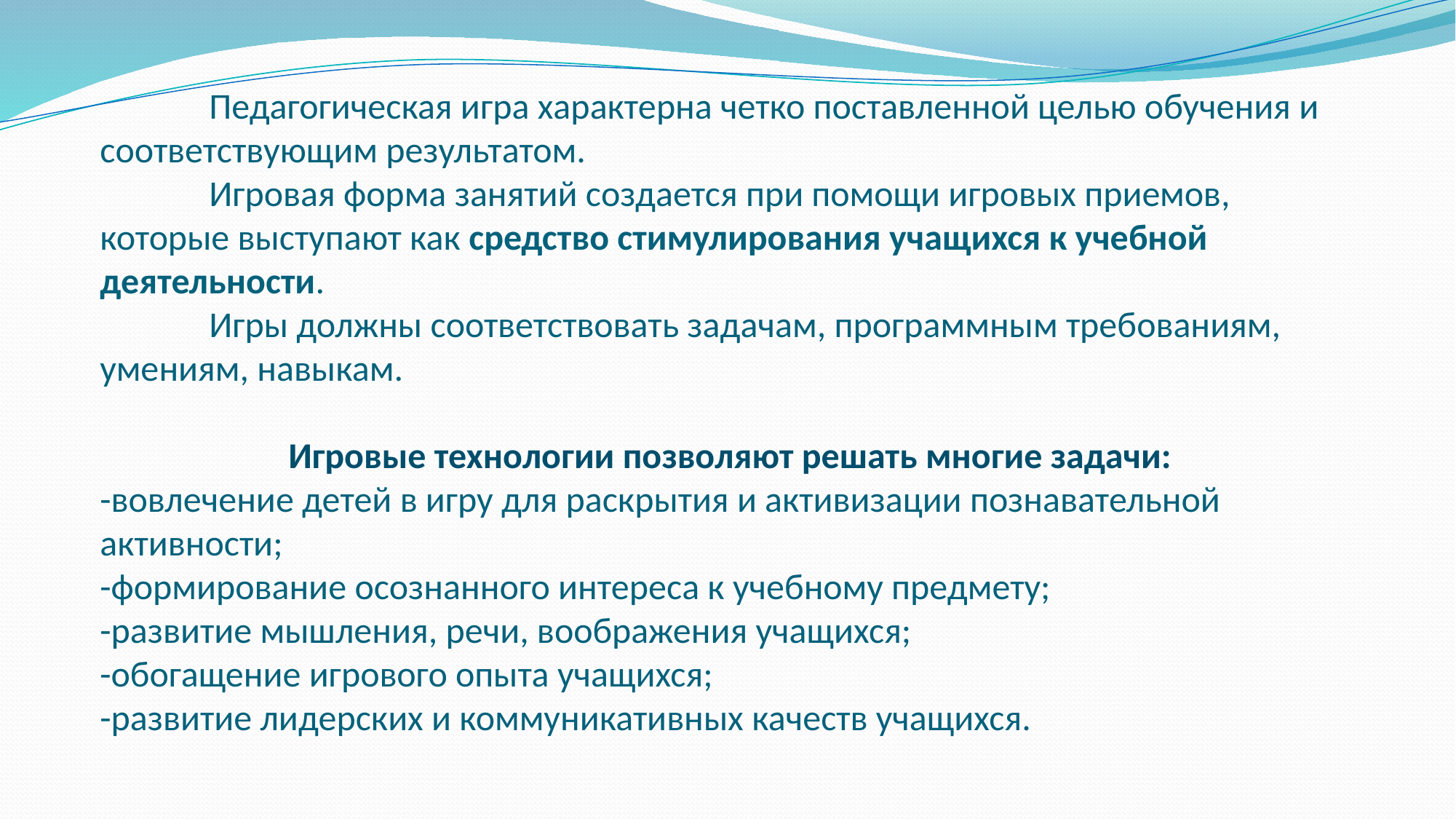

# Педагогическая игра характерна четко поставленной целью обучения и соответствующим результатом. Игровая форма занятий создается при помощи игровых приемов, которые выступают как средство стимулирования учащихся к учебной деятельности. Игры должны соответствовать задачам, программным требованиям, умениям, навыкам. Игровые технологии позволяют решать многие задачи: -вовлечение детей в игру для раскрытия и активизации познавательной активности; -формирование осознанного интереса к учебному предмету; -развитие мышления, речи, воображения учащихся; -обогащение игрового опыта учащихся; -развитие лидерских и коммуникативных качеств учащихся.